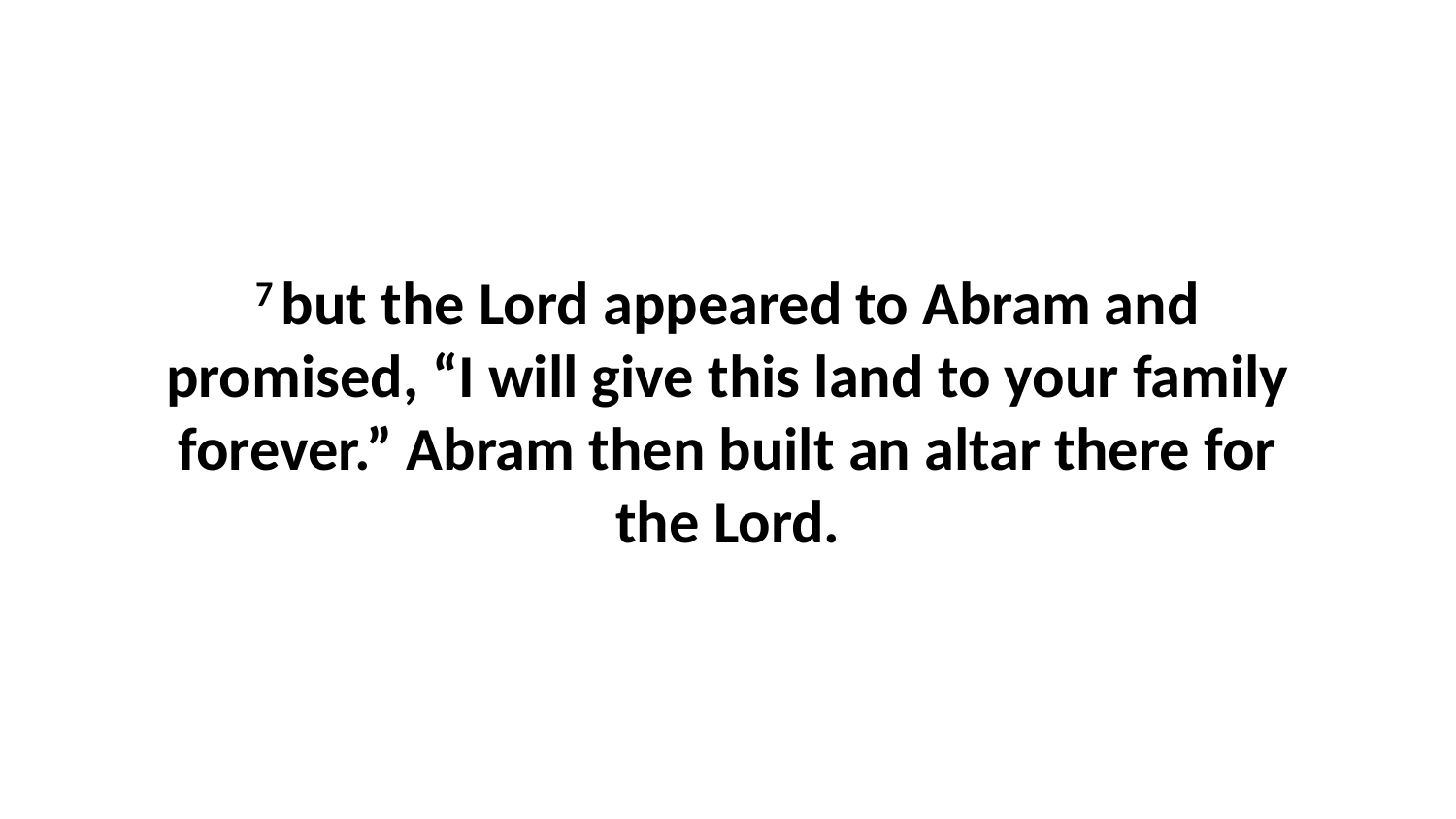

7 but the Lord appeared to Abram and promised, “I will give this land to your family forever.” Abram then built an altar there for the Lord.